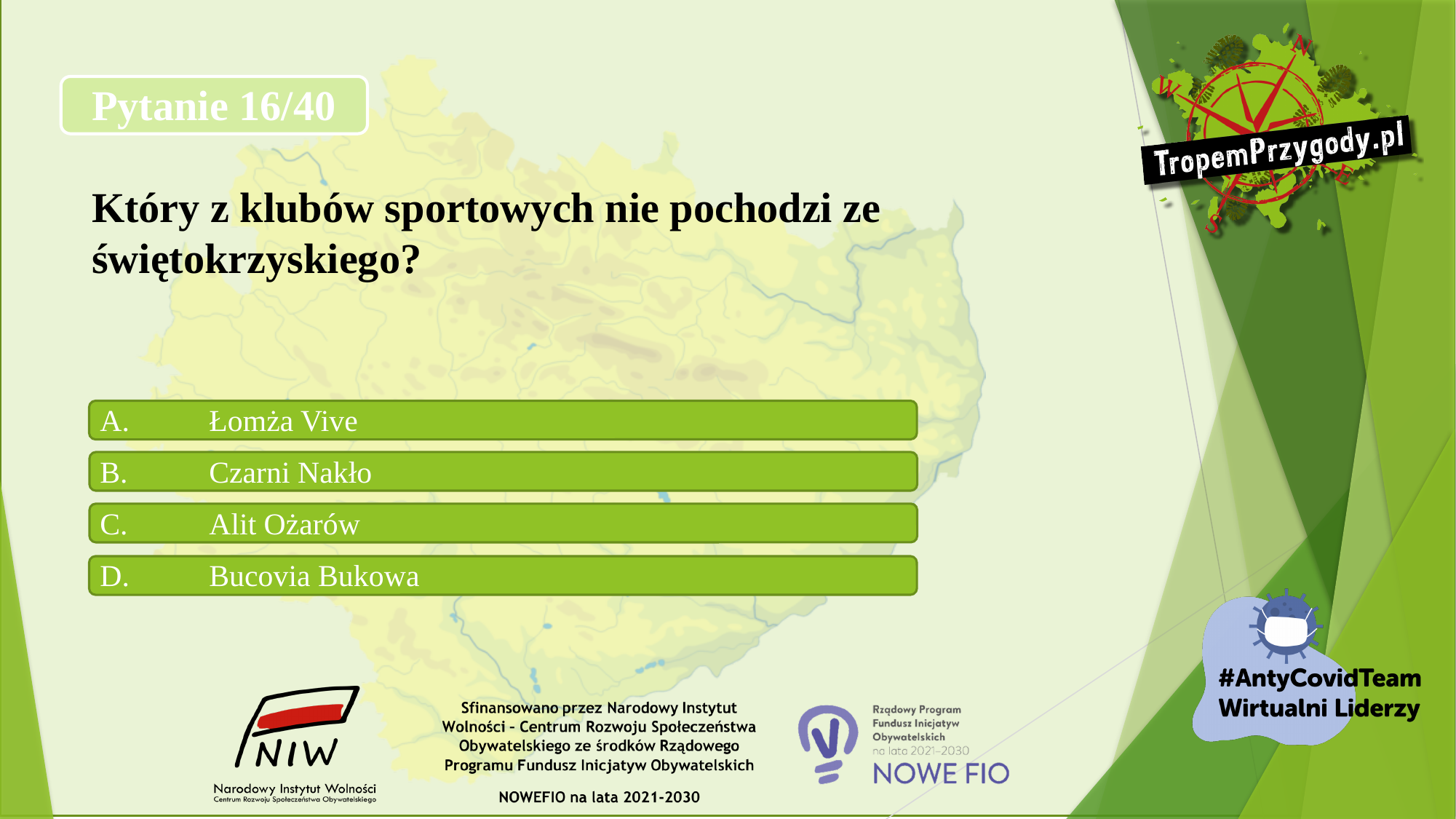

# Pytanie 16/40 Który z klubów sportowych nie pochodzi ze świętokrzyskiego?
A.	Łomża Vive
B.	Czarni Nakło
C.	Alit Ożarów
D.	Bucovia Bukowa